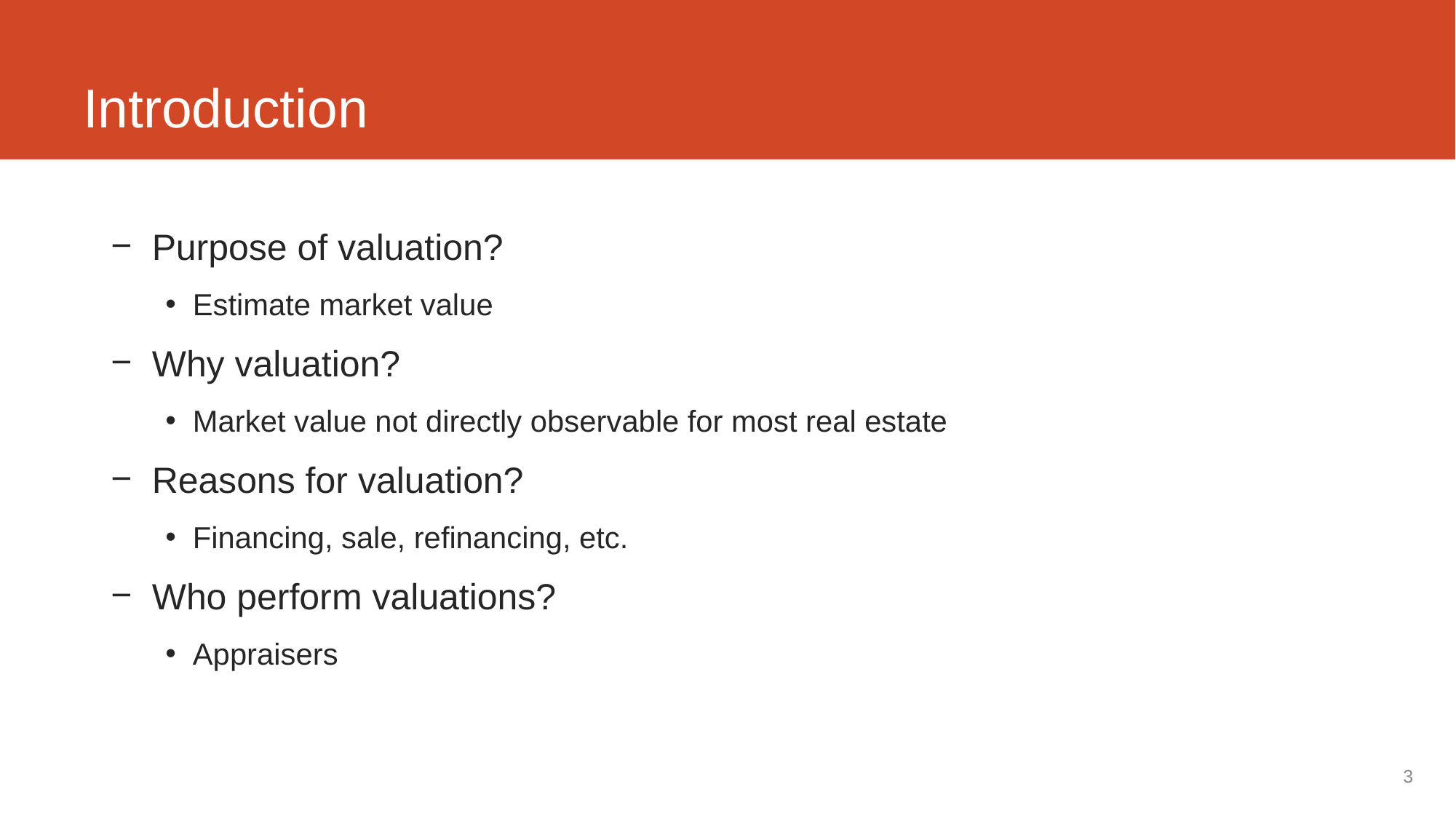

# Introduction
Purpose of valuation?
Estimate market value
Why valuation?
Market value not directly observable for most real estate
Reasons for valuation?
Financing, sale, refinancing, etc.
Who perform valuations?
Appraisers

3